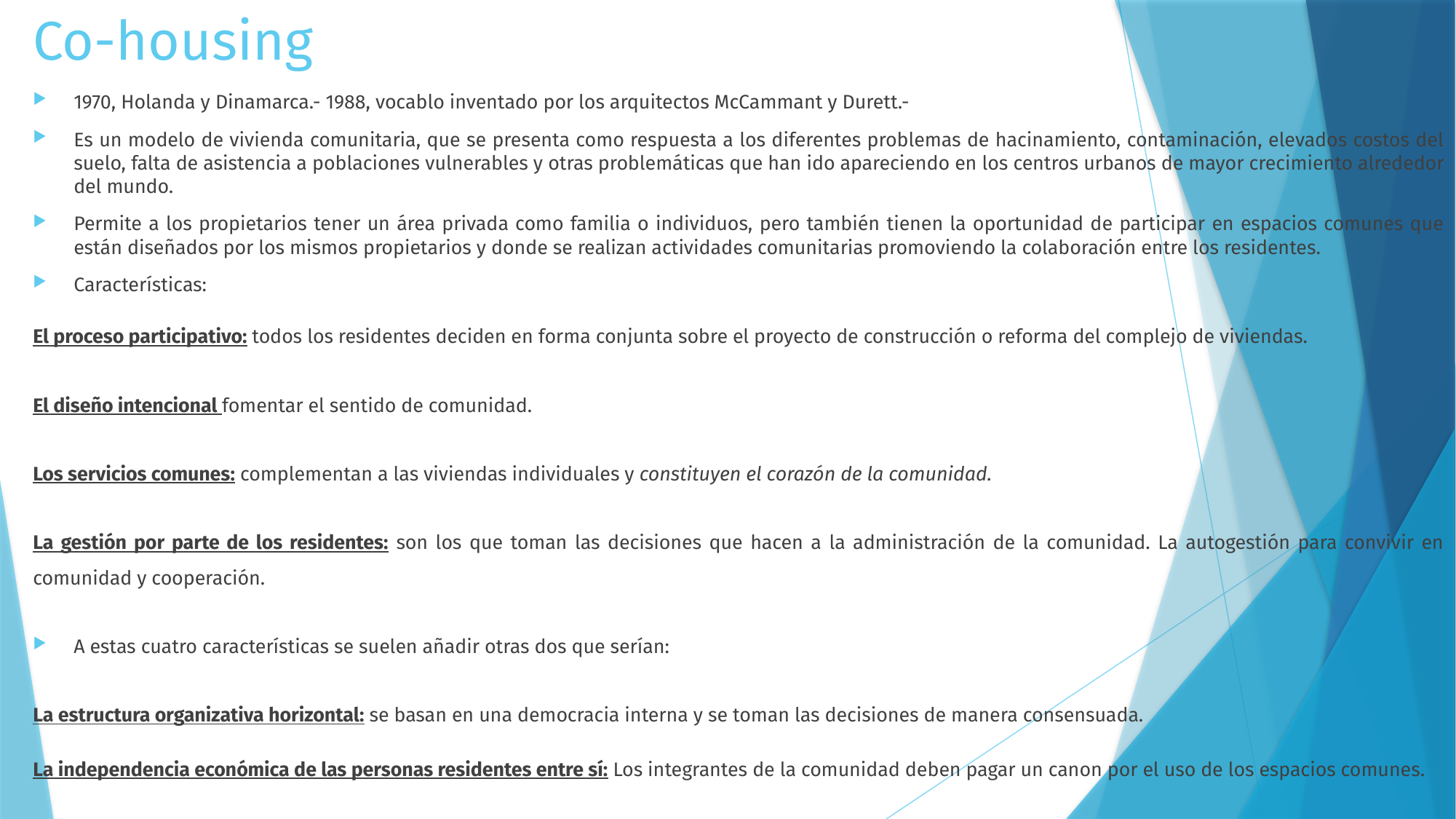

# Co-housing
1970, Holanda y Dinamarca.- 1988, vocablo inventado por los arquitectos McCammant y Durett.-
Es un modelo de vivienda comunitaria, que se presenta como respuesta a los diferentes problemas de hacinamiento, contaminación, elevados costos del suelo, falta de asistencia a poblaciones vulnerables y otras problemáticas que han ido apareciendo en los centros urbanos de mayor crecimiento alrededor del mundo.
Permite a los propietarios tener un área privada como familia o individuos, pero también tienen la oportunidad de participar en espacios comunes que están diseñados por los mismos propietarios y donde se realizan actividades comunitarias promoviendo la colaboración entre los residentes.
Características:
El proceso participativo: todos los residentes deciden en forma conjunta sobre el proyecto de construcción o reforma del complejo de viviendas.
El diseño intencional fomentar el sentido de comunidad.
Los servicios comunes: complementan a las viviendas individuales y constituyen el corazón de la comunidad.
La gestión por parte de los residentes: son los que toman las decisiones que hacen a la administración de la comunidad. La autogestión para convivir en comunidad y cooperación.
A estas cuatro características se suelen añadir otras dos que serían:
La estructura organizativa horizontal: se basan en una democracia interna y se toman las decisiones de manera consensuada.
La independencia económica de las personas residentes entre sí: Los integrantes de la comunidad deben pagar un canon por el uso de los espacios comunes.